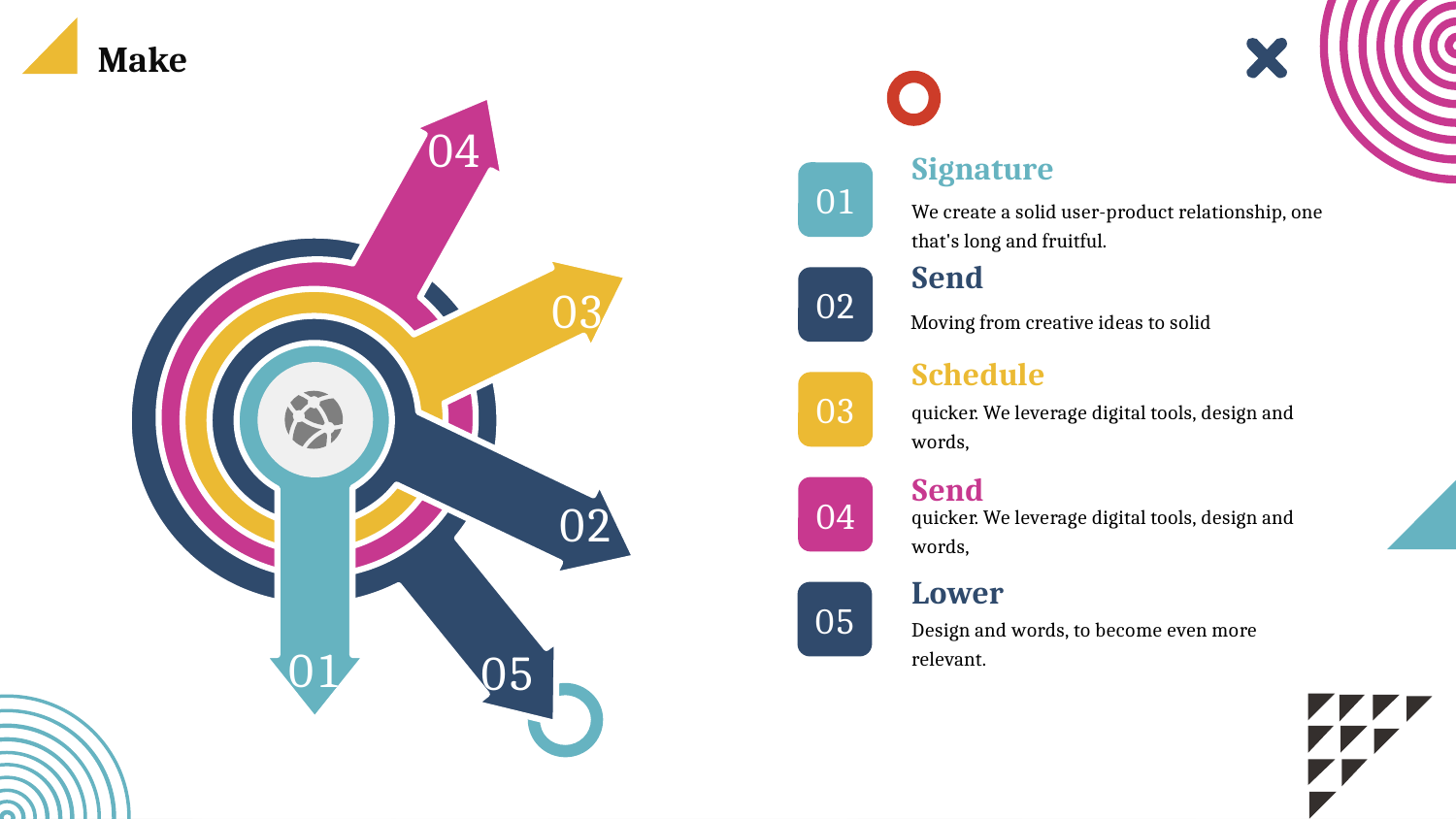

Make
04
05
03
02
01

Signature
We create a solid user-product relationship, one that's long and fruitful.
01
Send
Moving from creative ideas to solid
02
Schedule
quicker. We leverage digital tools, design and words,
03
04
Send
quicker. We leverage digital tools, design and words,
Lower
Design and words, to become even more relevant.
05